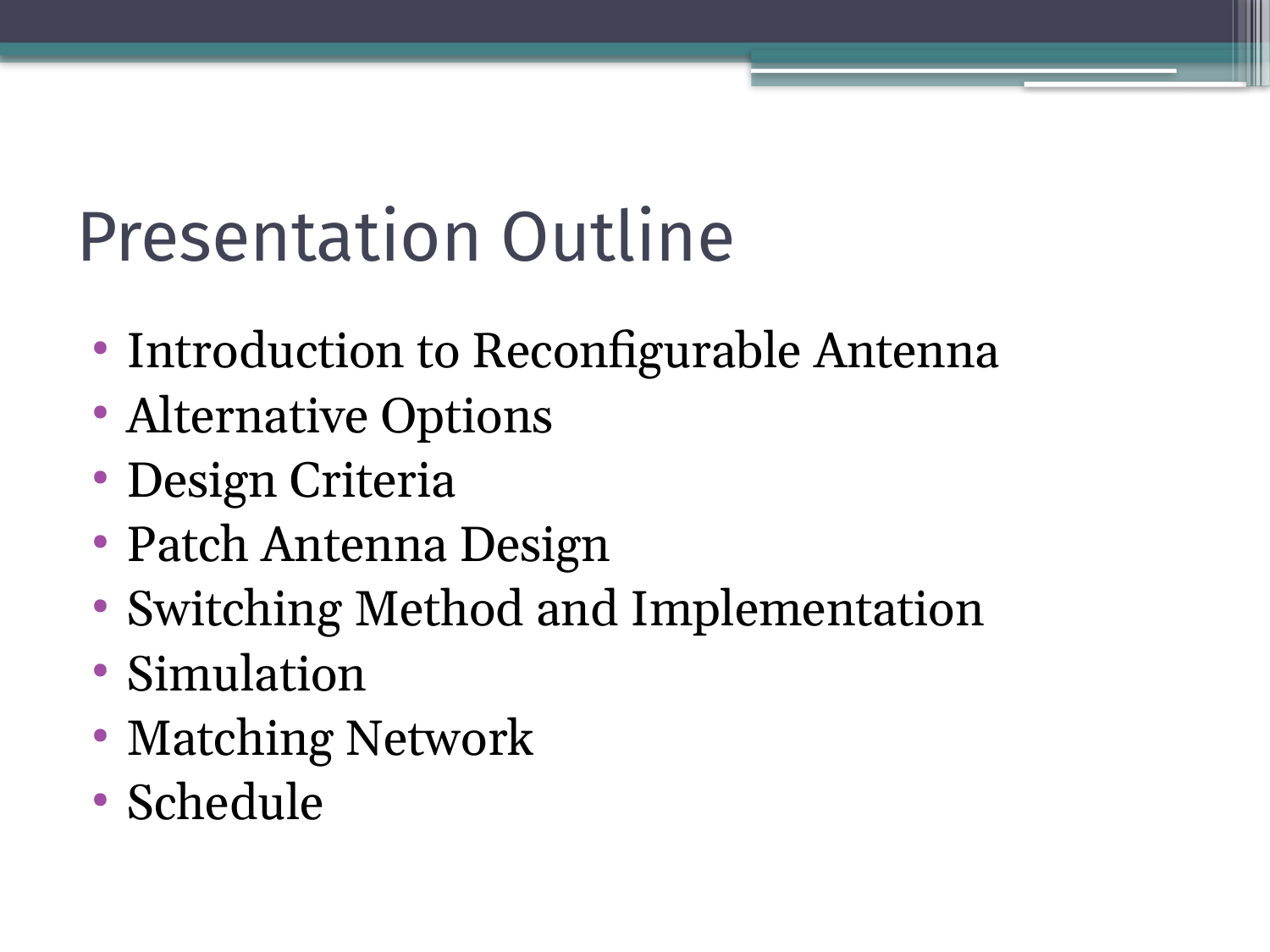

# Presentation Outline
Introduction to Reconfigurable Antenna
Alternative Options
Design Criteria
Patch Antenna Design
Switching Method and Implementation
Simulation
Matching Network
Schedule